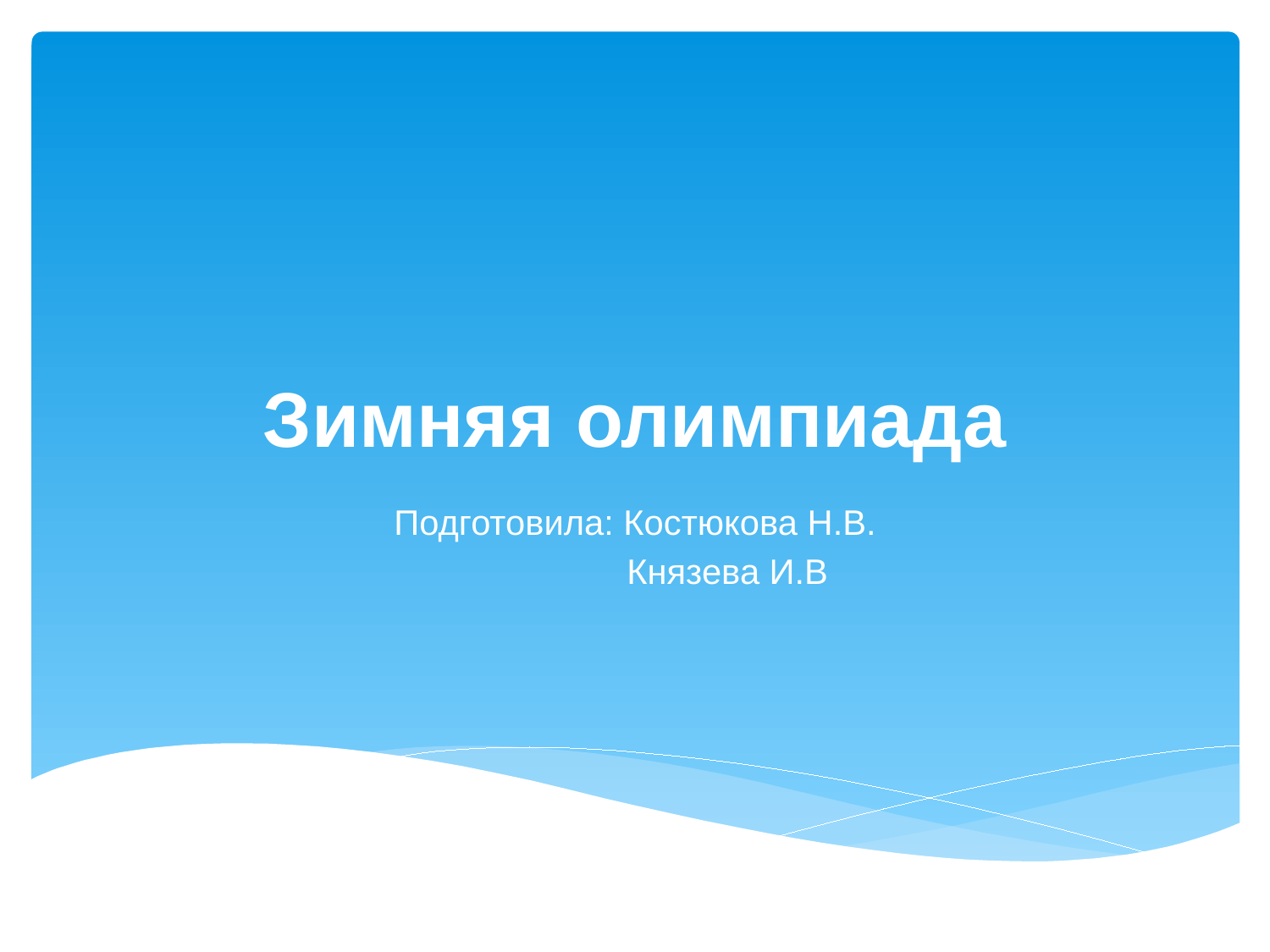

# Зимняя олимпиада
Подготовила: Костюкова Н.В.
                   Князева И.В